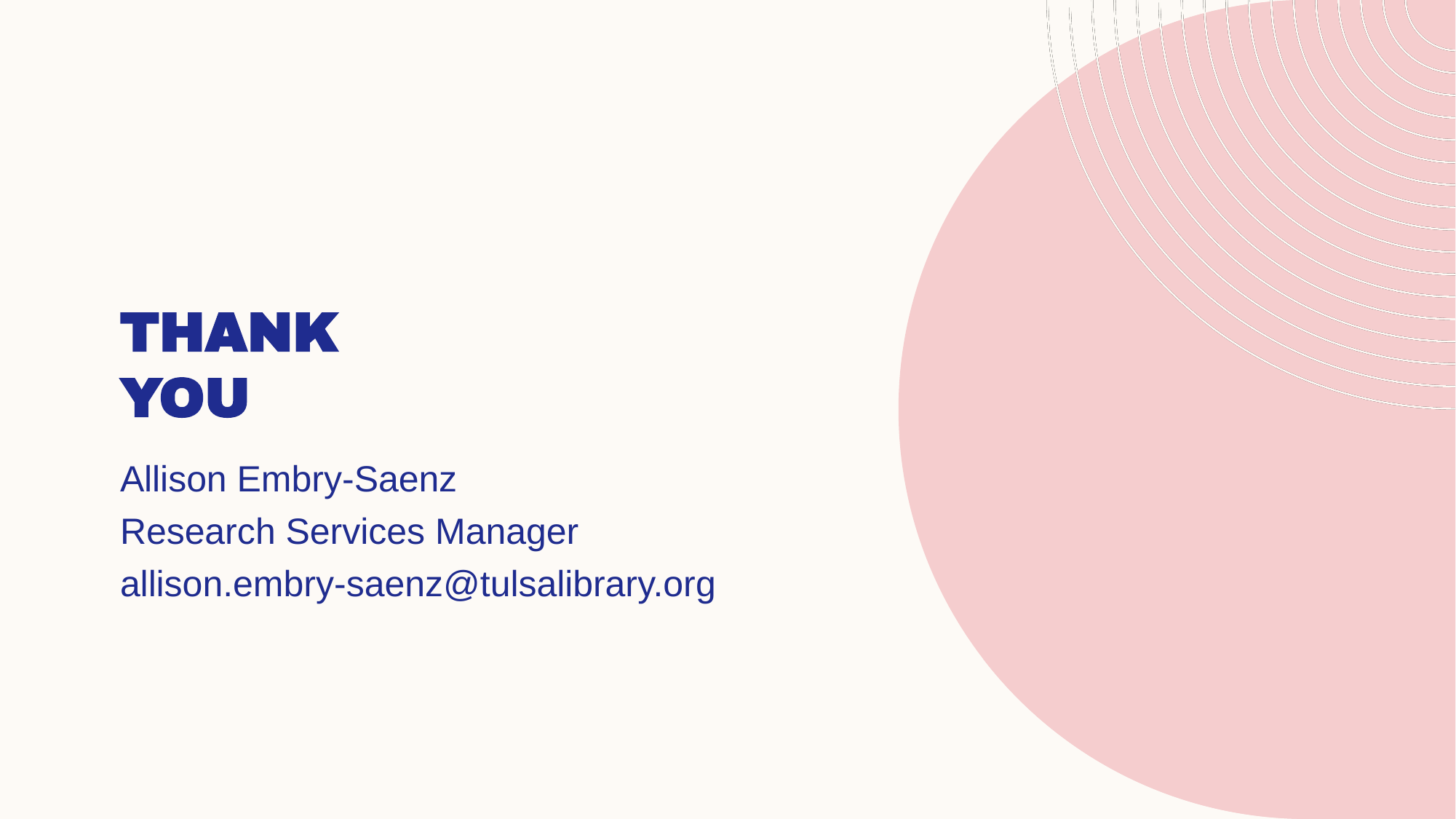

# Thank you
Allison Embry-Saenz
Research Services Manager
allison.embry-saenz@tulsalibrary.org